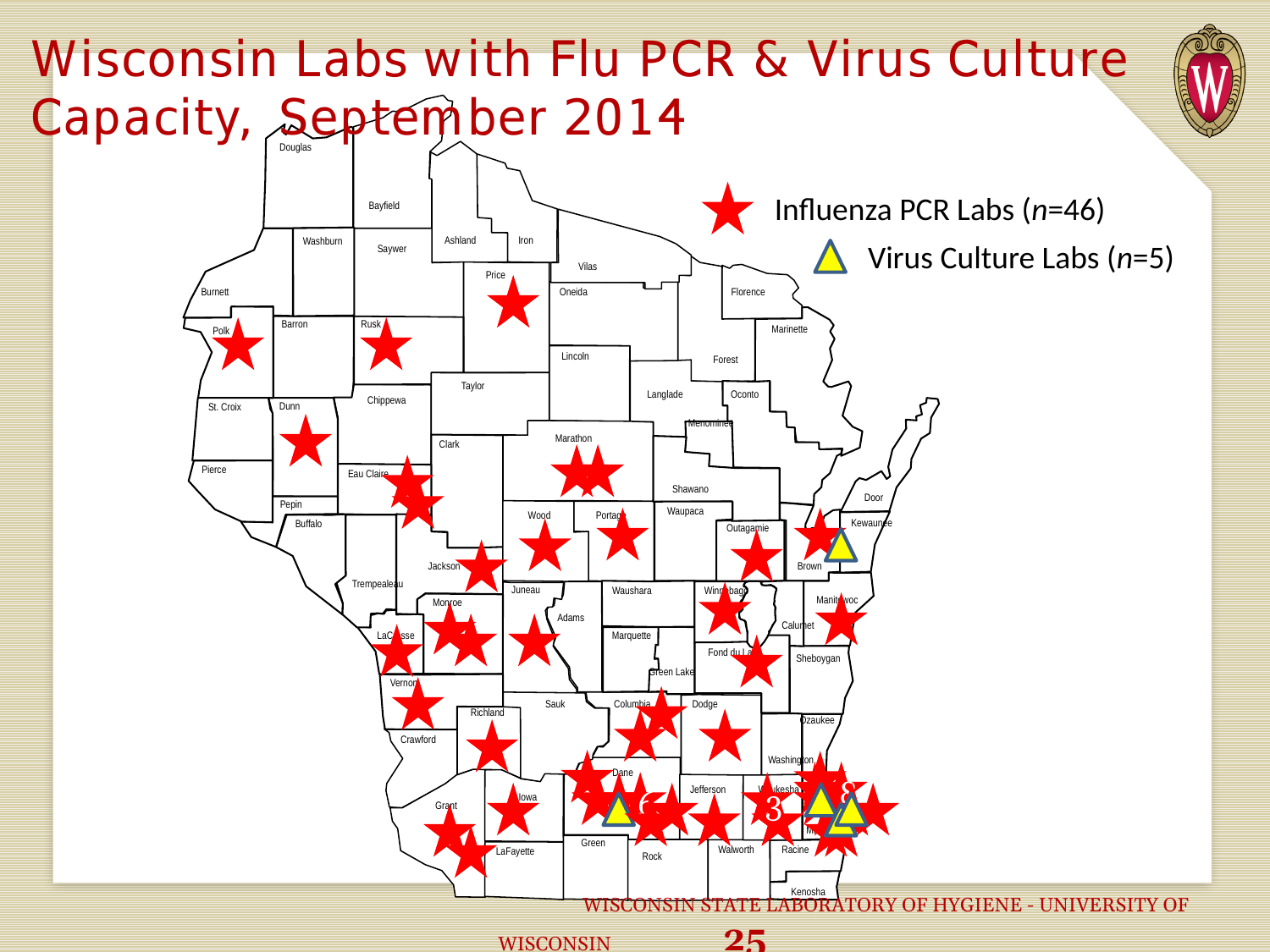

# Wisconsin Labs with Flu PCR & Virus Culture Capacity,  September 2014

Douglas

Bayfield

Ashland
Iron

Washburn

Saywer
Vilas

Price

Florence
Burnett
Oneida

Barron
Rusk

Marinette
Polk
Lincoln

Forest

Taylor

Langlade
Oconto

Chippewa
Dunn
St. Croix

Menominee

Marathon
Clark

Pierce

Eau Claire

Shawano
Door
Pepin

Waupaca

Wood
Portage

Kewaunee
Buffalo

Outagamie

Jackson
Brown
Trempealeau

Juneau
Waushara
Winnebago

Manitowoc
Monroe

Adams

Calumet
LaCrosse
Marquette

Fond du Lac
Sheboygan

Green Lake
Vernon

Sauk
Columbia
Dodge

Richland

Ozaukee

Crawford

Washington

Dane

Jefferson
Waukesha
Iowa
Grant
Milwaukee
Green

Walworth
Racine
LaFayette

Rock

Kenosha

Influenza PCR Labs (n=46)
Virus Culture Labs (n=5)

8

6
3

				WISCONSIN STATE LABORATORY OF HYGIENE - UNIVERSITY OF WISCONSIN                        25